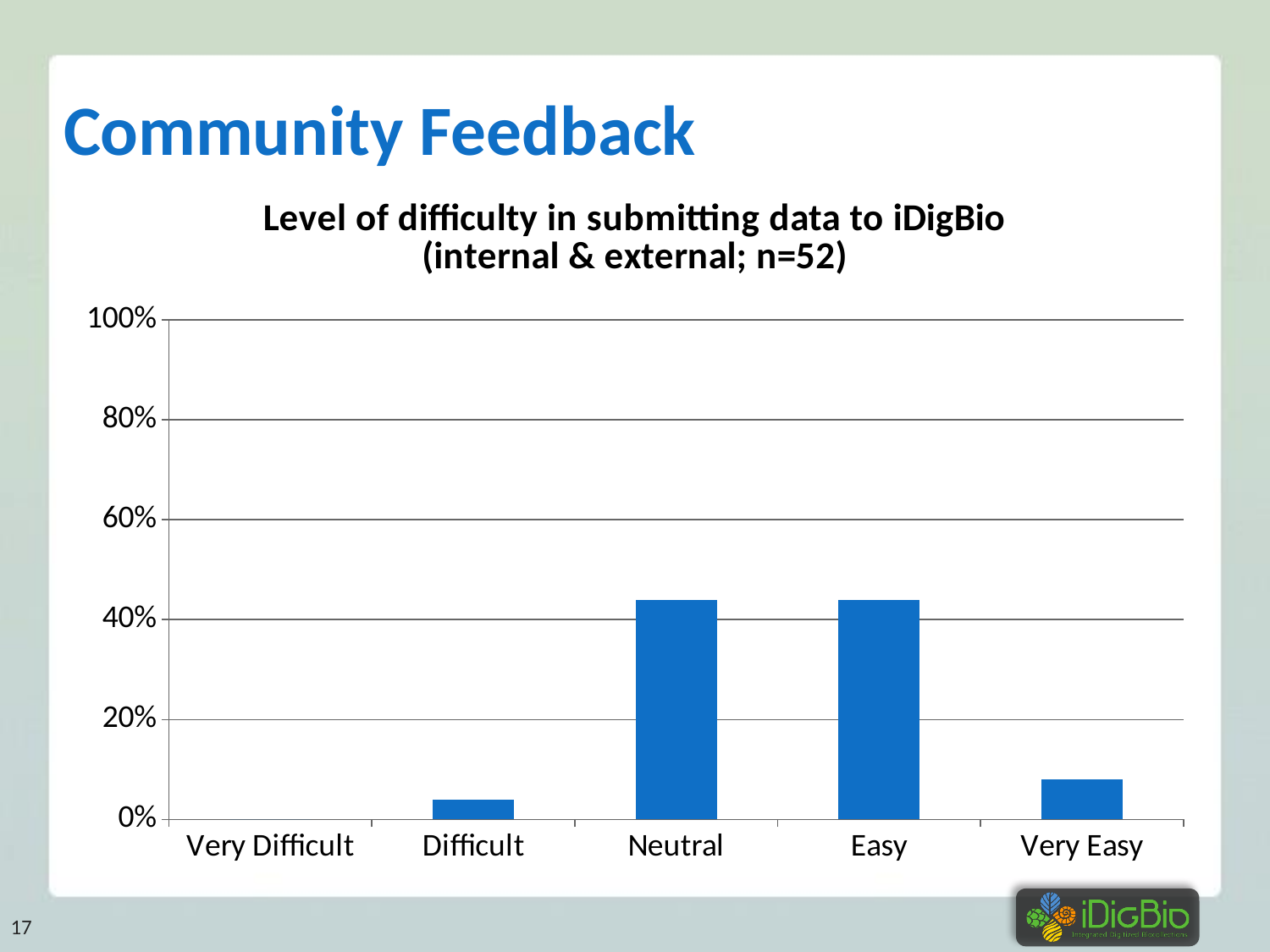

# Community Feedback

### Chart: Level of difficulty in submitting data to iDigBio
(internal & external; n=52)

| Category | FY3 |
|---|---|
| Very Difficult | 0.0 |
| Difficult | 0.04 |
| Neutral | 0.44 |
| Easy | 0.44 |
| Very Easy | 0.08 |
17